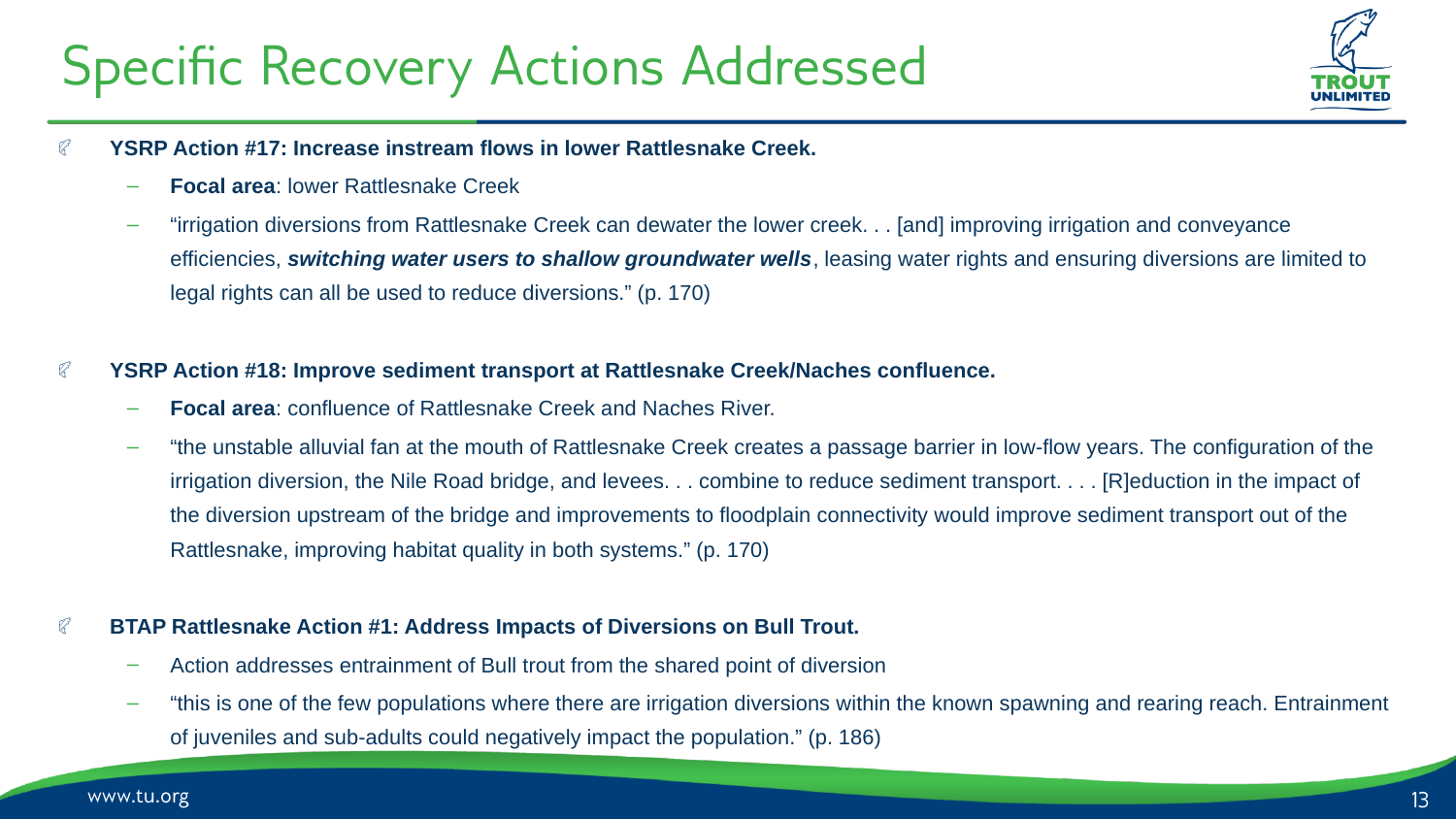

# Specific Recovery Actions Addressed
YSRP Action #17: Increase instream flows in lower Rattlesnake Creek.
Focal area: lower Rattlesnake Creek
“irrigation diversions from Rattlesnake Creek can dewater the lower creek. . . [and] improving irrigation and conveyance efficiencies, switching water users to shallow groundwater wells, leasing water rights and ensuring diversions are limited to legal rights can all be used to reduce diversions.” (p. 170)

YSRP Action #18: Improve sediment transport at Rattlesnake Creek/Naches confluence.
Focal area: confluence of Rattlesnake Creek and Naches River.
“the unstable alluvial fan at the mouth of Rattlesnake Creek creates a passage barrier in low-flow years. The configuration of the irrigation diversion, the Nile Road bridge, and levees. . . combine to reduce sediment transport. . . . [R]eduction in the impact of the diversion upstream of the bridge and improvements to floodplain connectivity would improve sediment transport out of the Rattlesnake, improving habitat quality in both systems.” (p. 170)

BTAP Rattlesnake Action #1: Address Impacts of Diversions on Bull Trout.
Action addresses entrainment of Bull trout from the shared point of diversion
“this is one of the few populations where there are irrigation diversions within the known spawning and rearing reach. Entrainment of juveniles and sub-adults could negatively impact the population.” (p. 186)
www.tu.org
13